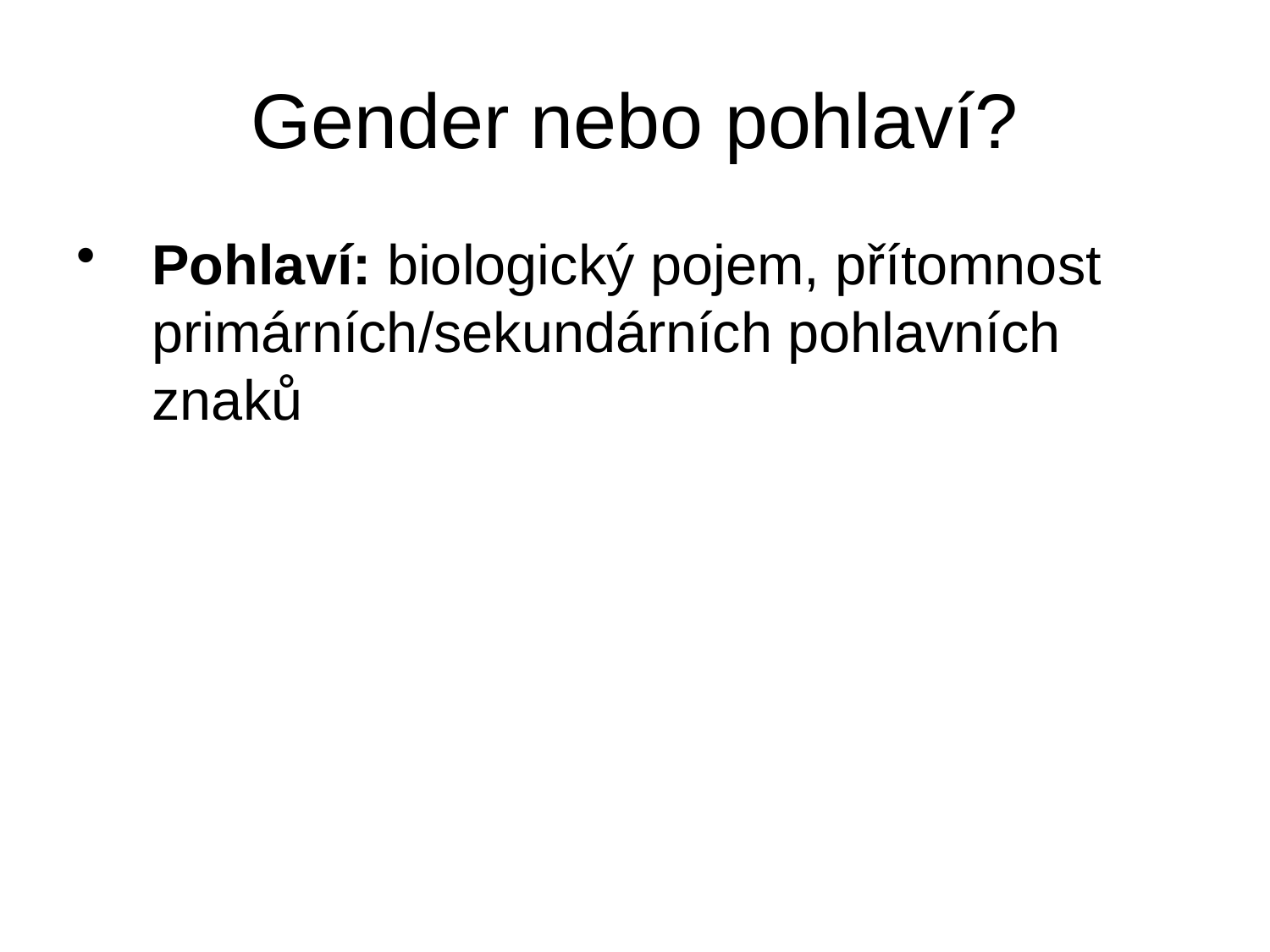

# Gender nebo pohlaví?
Pohlaví: biologický pojem, přítomnost primárních/sekundárních pohlavních znaků